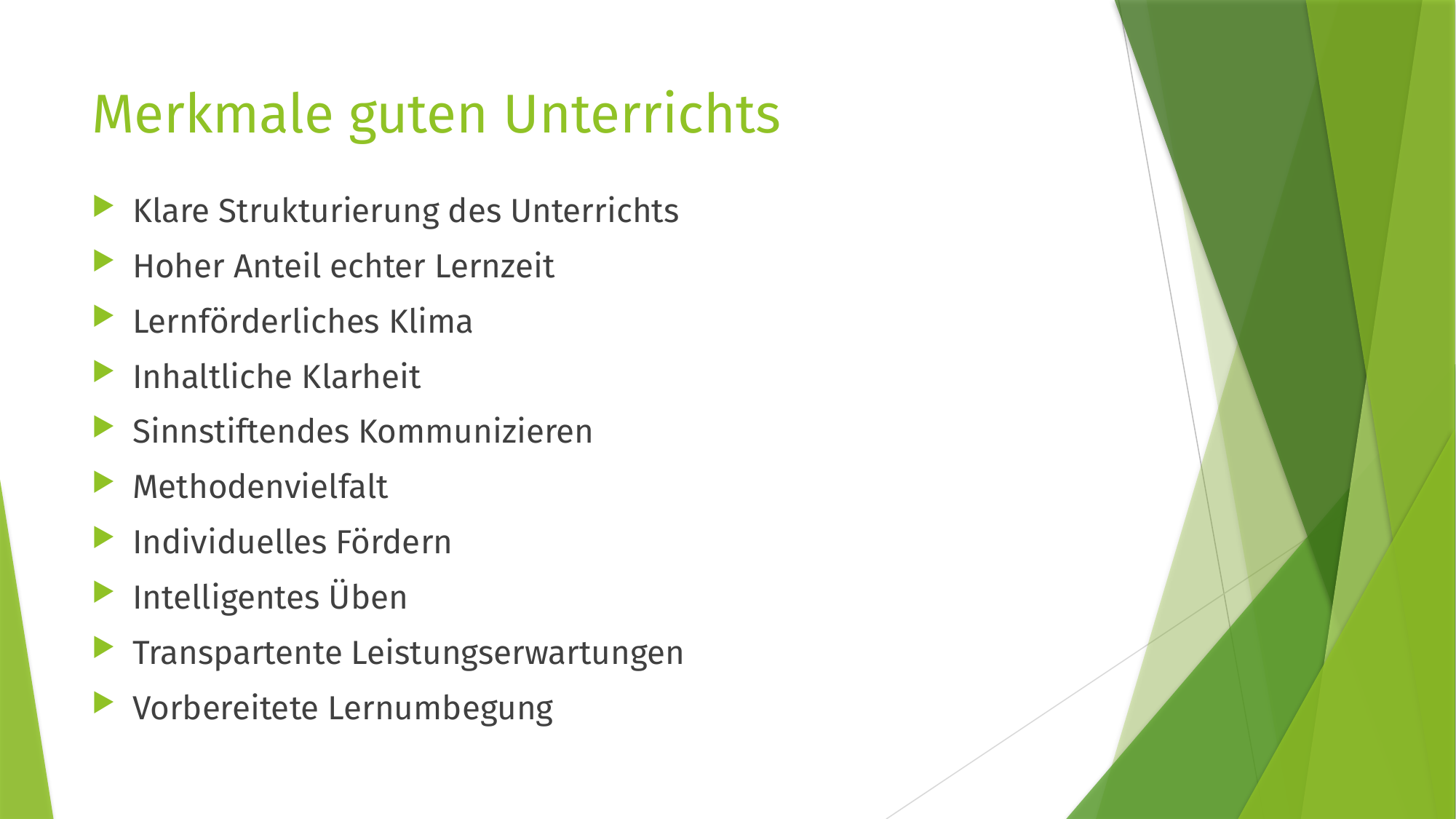

# Merkmale guten Unterrichts
Klare Strukturierung des Unterrichts
Hoher Anteil echter Lernzeit
Lernförderliches Klima
Inhaltliche Klarheit
Sinnstiftendes Kommunizieren
Methodenvielfalt
Individuelles Fördern
Intelligentes Üben
Transpartente Leistungserwartungen
Vorbereitete Lernumbegung